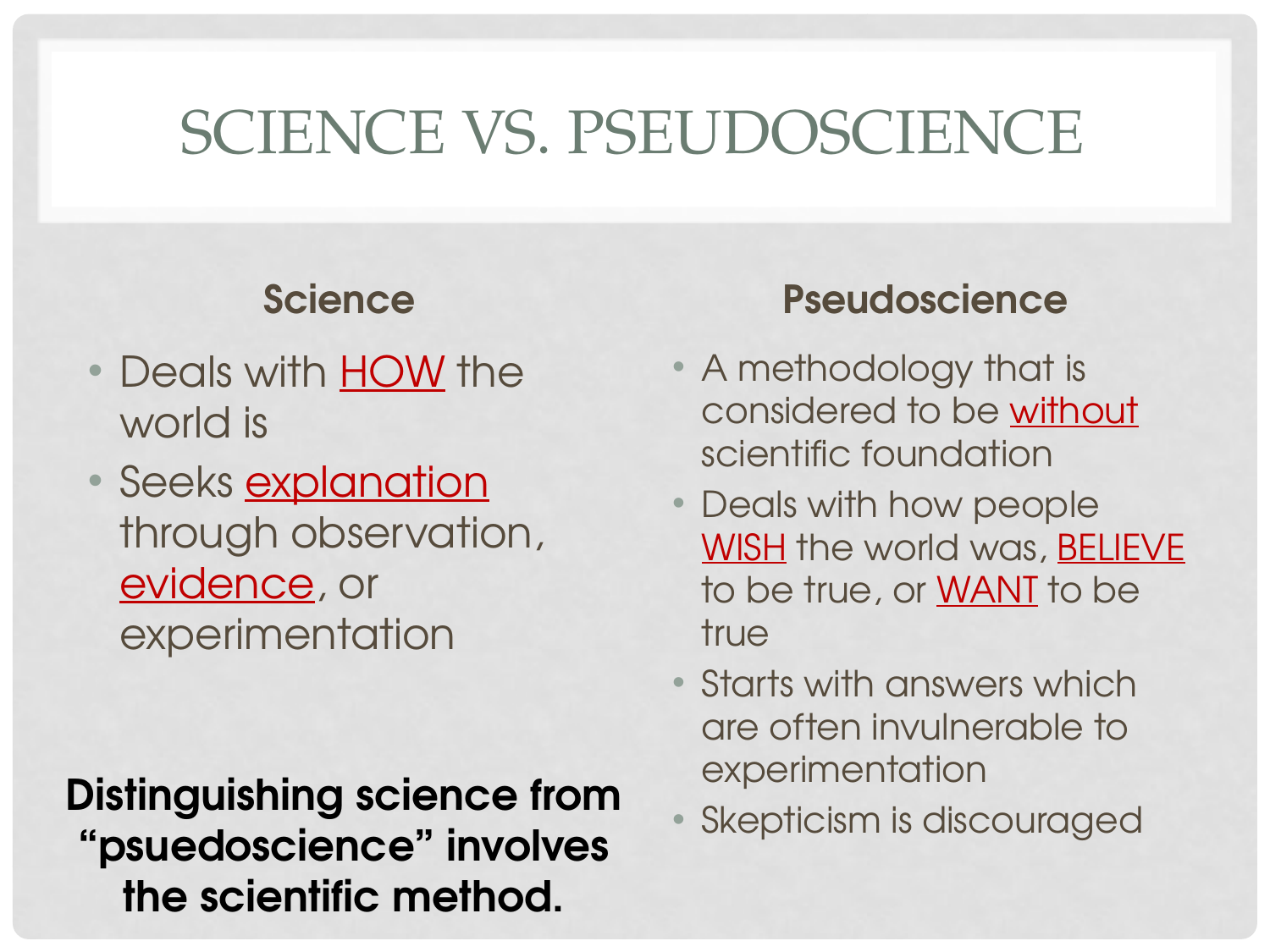

# Science vs. Pseudoscience
Science
Pseudoscience
Deals with HOW the world is
Seeks explanation through observation, evidence, or experimentation

A methodology that is considered to be without scientific foundation
Deals with how people WISH the world was, BELIEVE to be true, or WANT to be true
Starts with answers which are often invulnerable to experimentation
Skepticism is discouraged
Distinguishing science from “psuedoscience” involves the scientific method.